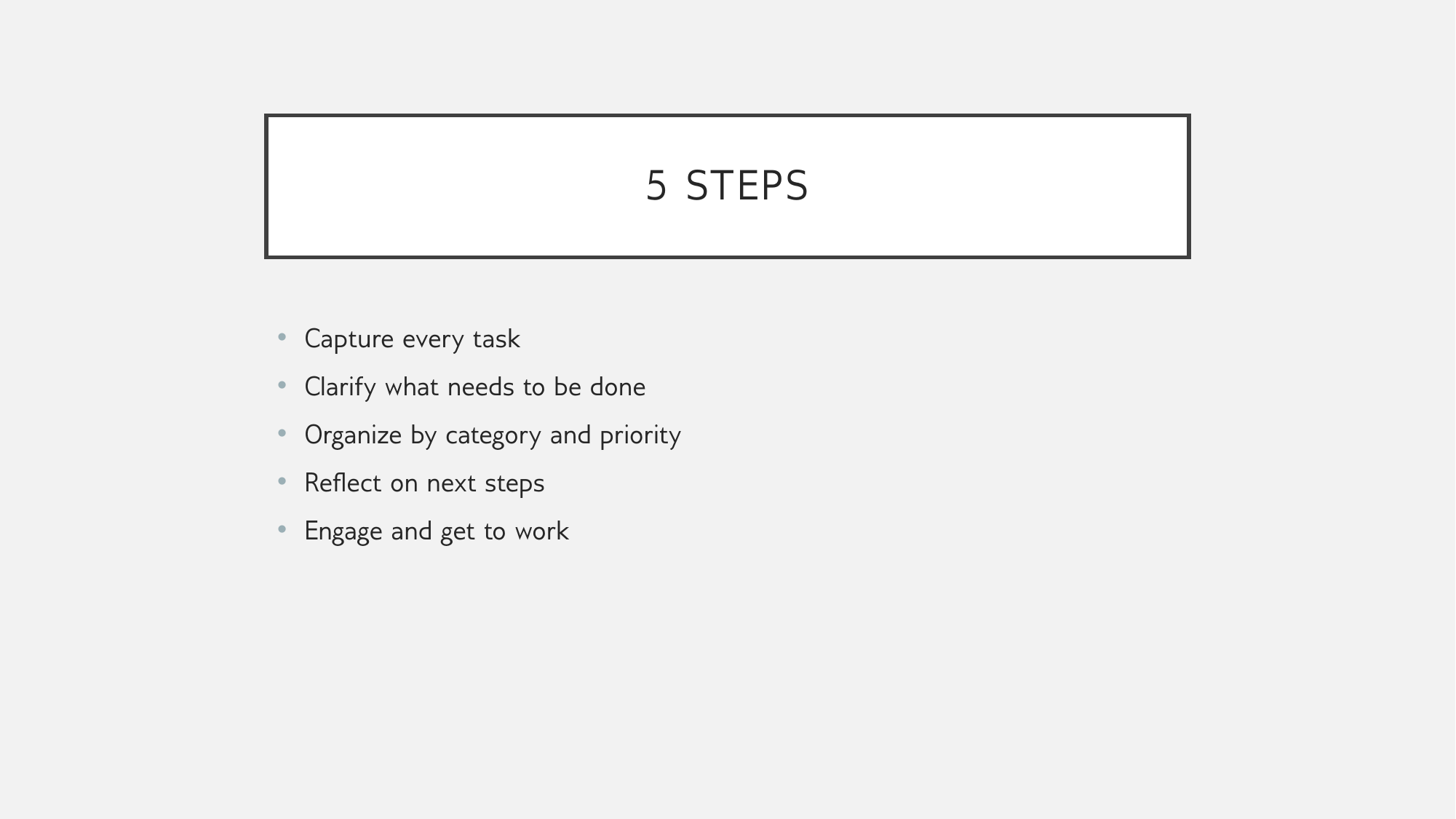

# 5 steps
Capture every task
Clarify what needs to be done
Organize by category and priority
Reflect on next steps
Engage and get to work